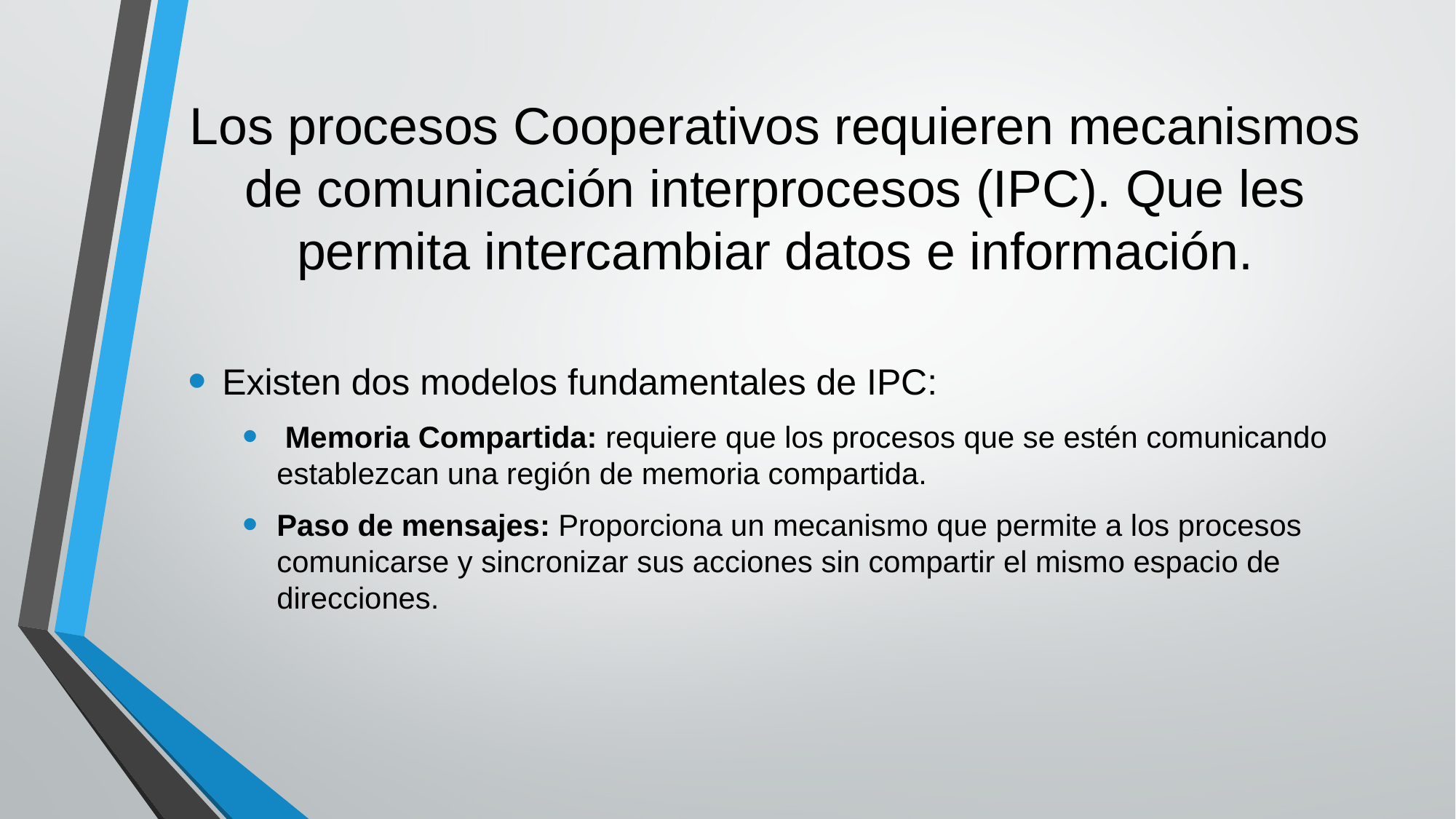

# Los procesos Cooperativos requieren mecanismos de comunicación interprocesos (IPC). Que les permita intercambiar datos e información.
Existen dos modelos fundamentales de IPC:
 Memoria Compartida: requiere que los procesos que se estén comunicando establezcan una región de memoria compartida.
Paso de mensajes: Proporciona un mecanismo que permite a los procesos comunicarse y sincronizar sus acciones sin compartir el mismo espacio de direcciones.